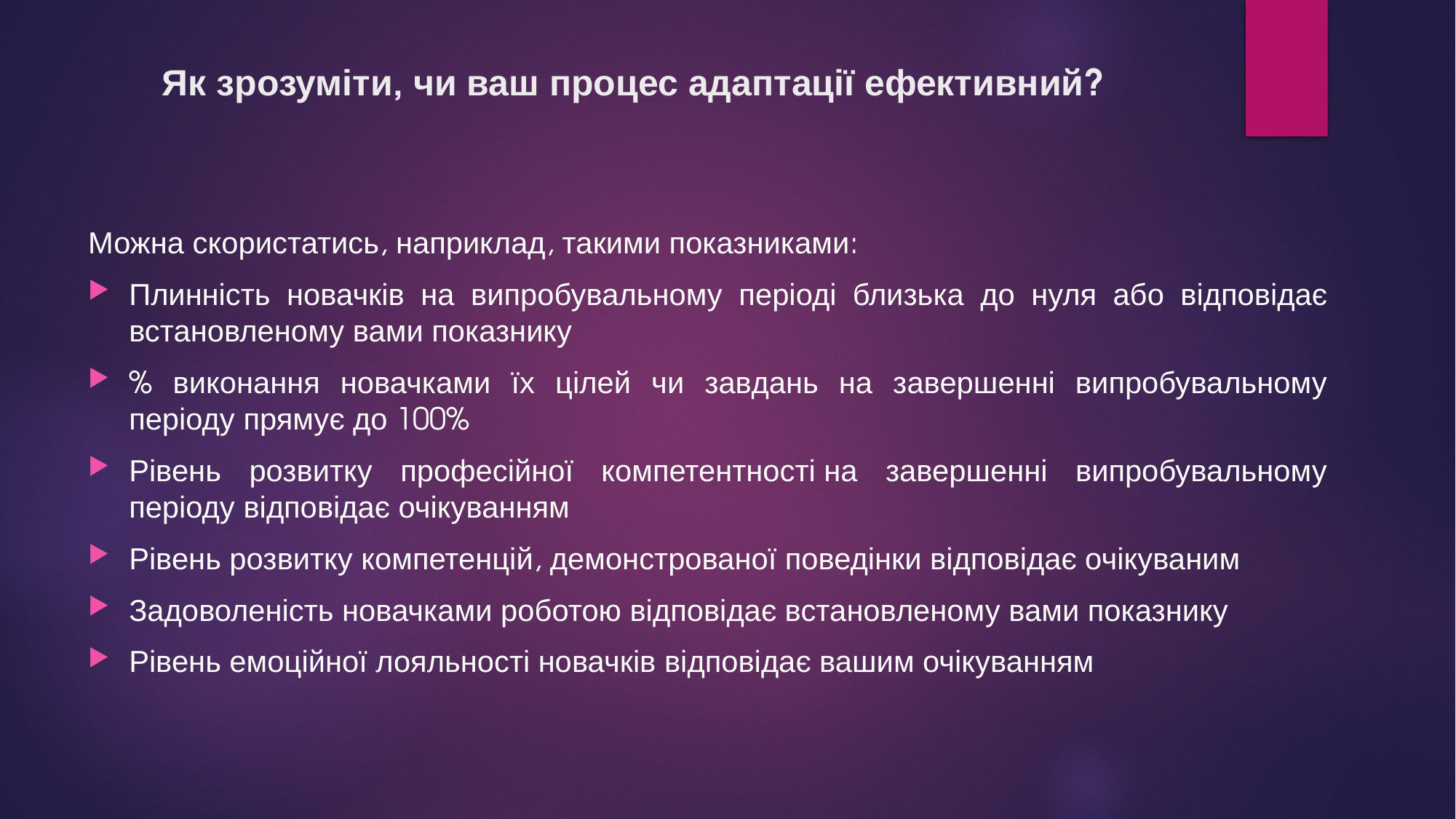

# Як зрозуміти, чи ваш процес адаптації ефективний?
Можна скористатись, наприклад, такими показниками:
Плинність новачків на випробувальному періоді близька до нуля або відповідає встановленому вами показнику
% виконання новачками їх цілей чи завдань на завершенні випробувальному періоду прямує до 100%
Рівень розвитку професійної компетентності на завершенні випробувальному періоду відповідає очікуванням
Рівень розвитку компетенцій, демонстрованої поведінки відповідає очікуваним
Задоволеність новачками роботою відповідає встановленому вами показнику
Рівень емоційної лояльності новачків відповідає вашим очікуванням